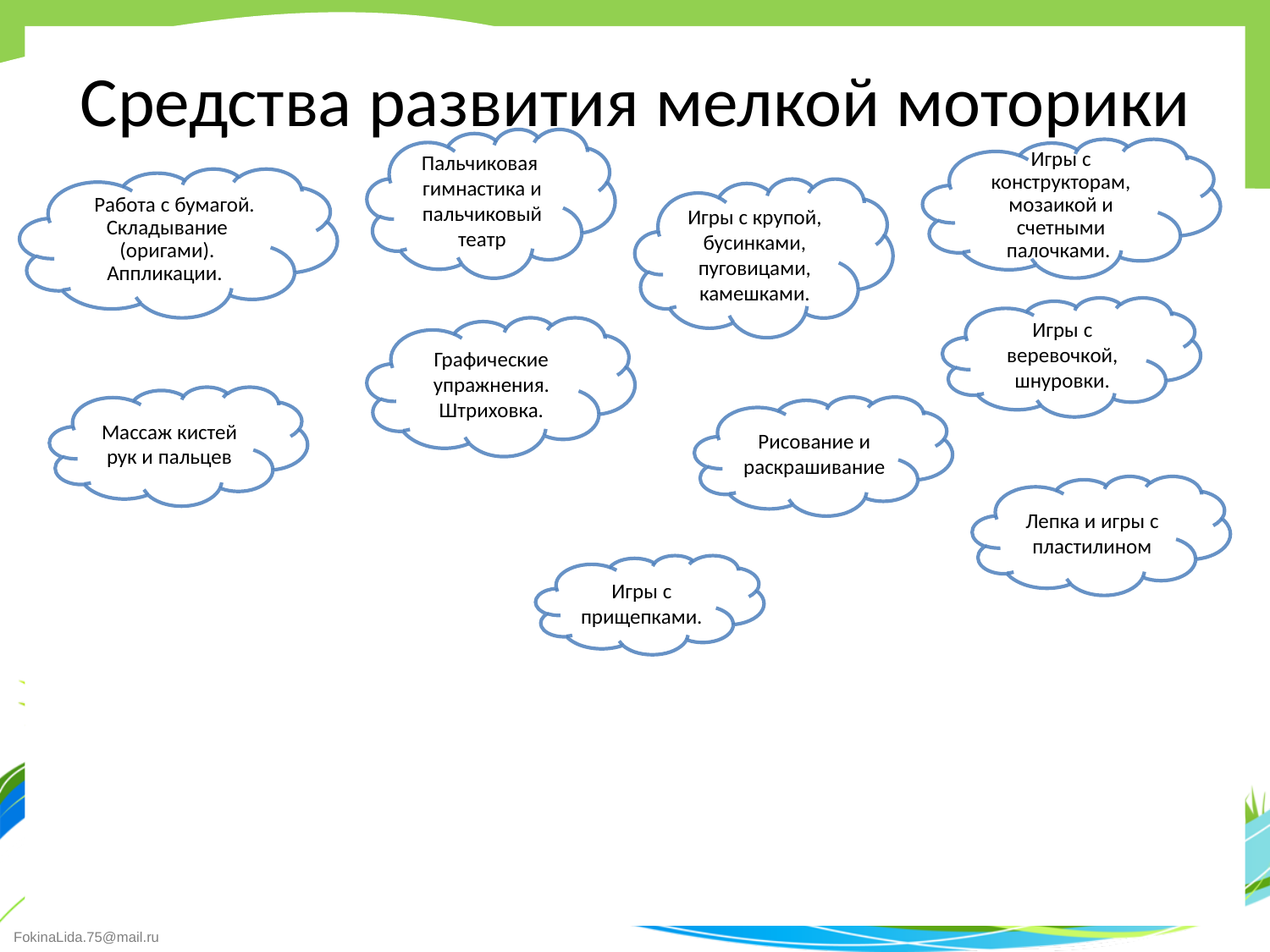

# Средства развития мелкой моторики
Пальчиковая  гимнастика и пальчиковый театр
Игры с конструкторам, мозаикой и счетными палочками.
   Работа с бумагой. Складывание (оригами). Аппликации.
Игры с крупой, бусинками, пуговицами, камешками.
Игры с веревочкой, шнуровки.
Графические упражнения. Штриховка.
Массаж кистей рук и пальцев
Рисование и раскрашивание
Лепка и игры с пластилином
Игры с прищепками.